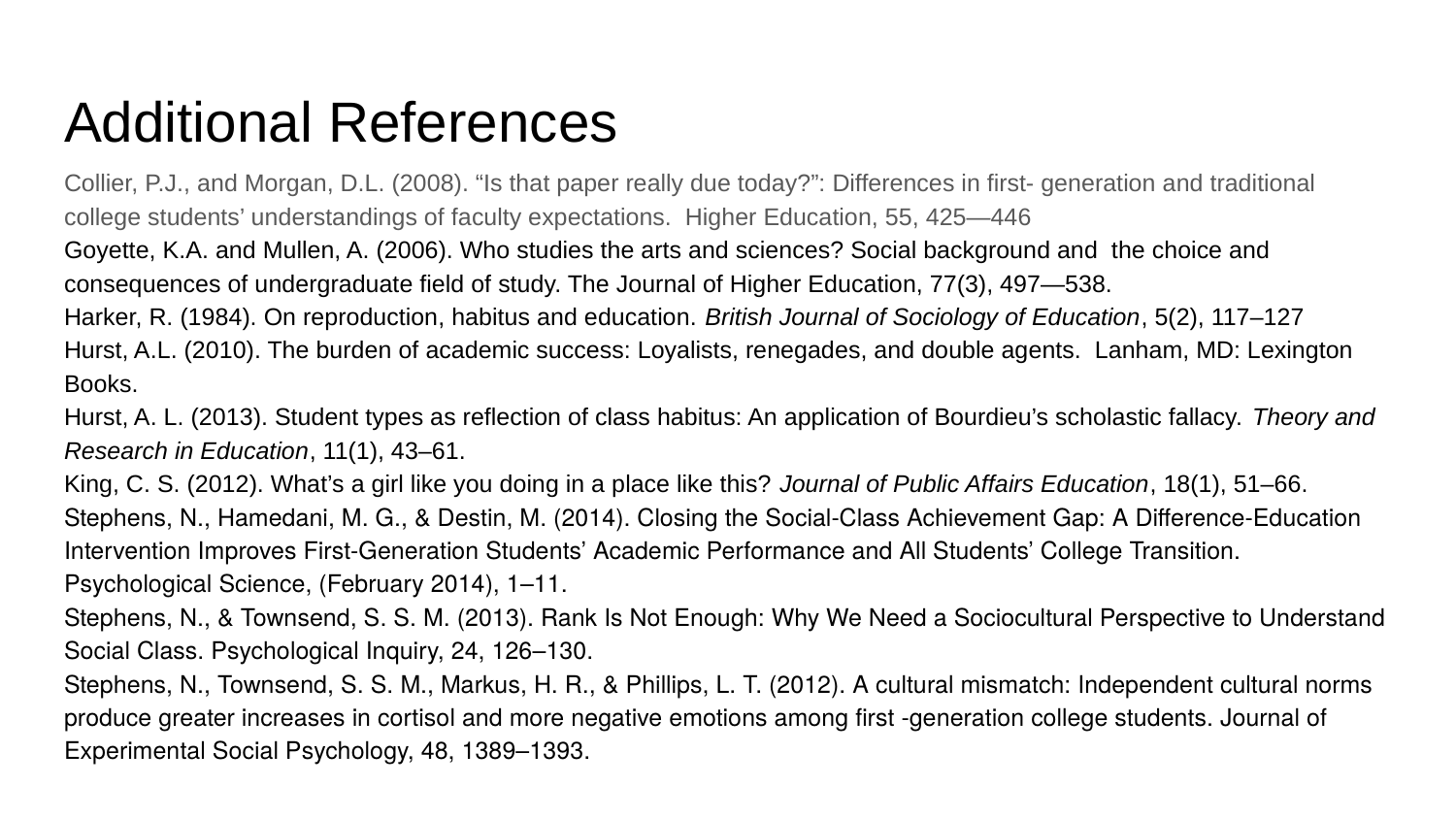

# Additional References
Collier, P.J., and Morgan, D.L. (2008). “Is that paper really due today?”: Differences in first- generation and traditional college students’ understandings of faculty expectations.  Higher Education, 55, 425—446
Goyette, K.A. and Mullen, A. (2006). Who studies the arts and sciences? Social background and  the choice and consequences of undergraduate field of study. The Journal of Higher Education, 77(3), 497—538.
Harker, R. (1984). On reproduction, habitus and education. British Journal of Sociology of Education, 5(2), 117–127
Hurst, A.L. (2010). The burden of academic success: Loyalists, renegades, and double agents.  Lanham, MD: Lexington Books.
Hurst, A. L. (2013). Student types as reflection of class habitus: An application of Bourdieu’s scholastic fallacy. Theory and Research in Education, 11(1), 43–61.
King, C. S. (2012). What’s a girl like you doing in a place like this? Journal of Public Affairs Education, 18(1), 51–66.
Stephens, N., Hamedani, M. G., & Destin, M. (2014). Closing the Social-Class Achievement Gap: A Difference-Education Intervention Improves First-Generation Students’ Academic Performance and All Students’ College Transition. Psychological Science, (February 2014), 1–11.
Stephens, N., & Townsend, S. S. M. (2013). Rank Is Not Enough: Why We Need a Sociocultural Perspective to Understand Social Class. Psychological Inquiry, 24, 126–130.
Stephens, N., Townsend, S. S. M., Markus, H. R., & Phillips, L. T. (2012). A cultural mismatch: Independent cultural norms produce greater increases in cortisol and more negative emotions among first -generation college students. Journal of Experimental Social Psychology, 48, 1389–1393.